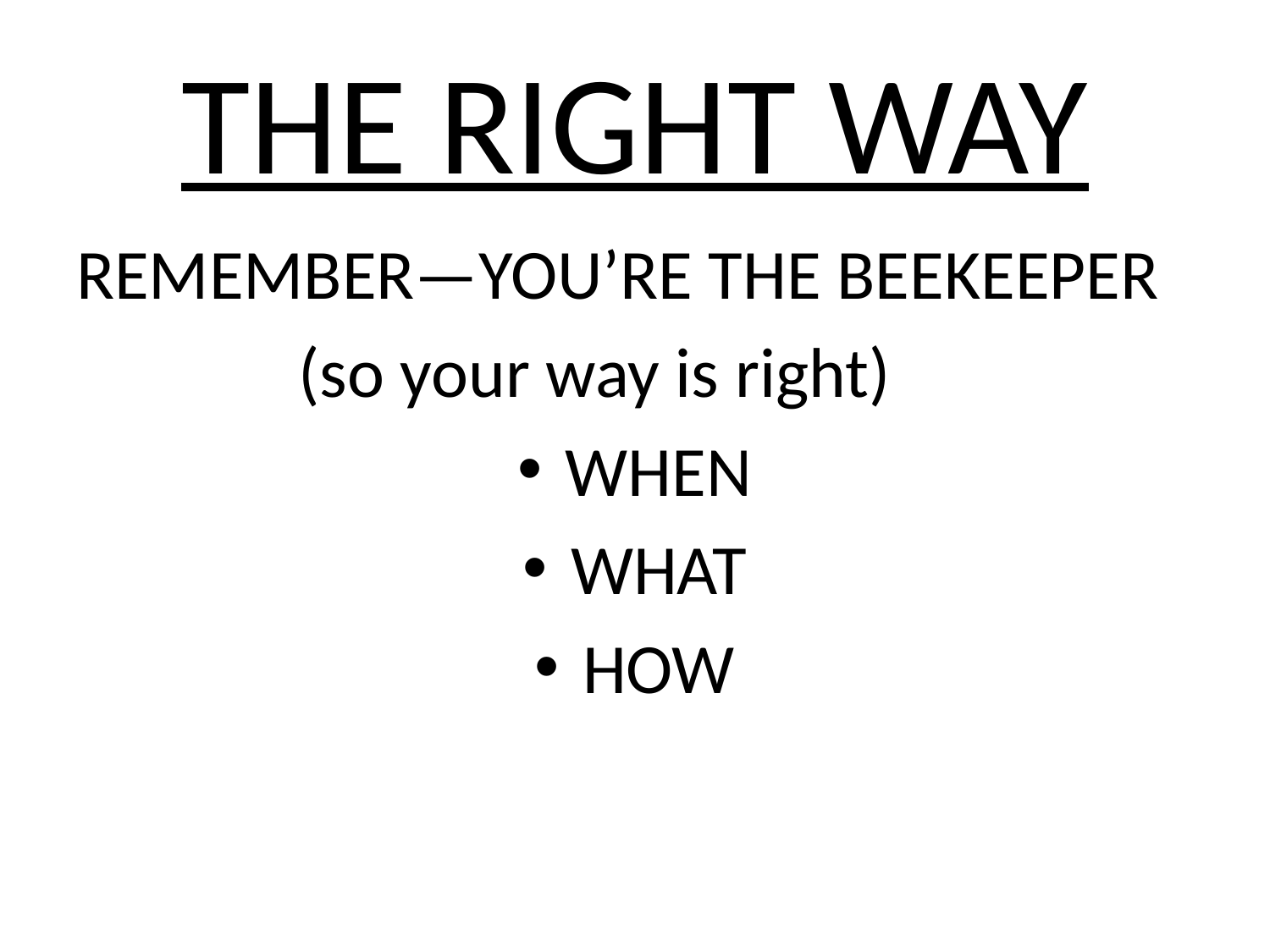

# THE RIGHT WAY
REMEMBER—YOU’RE THE BEEKEEPER
              (so your way is right)
WHEN
WHAT
HOW